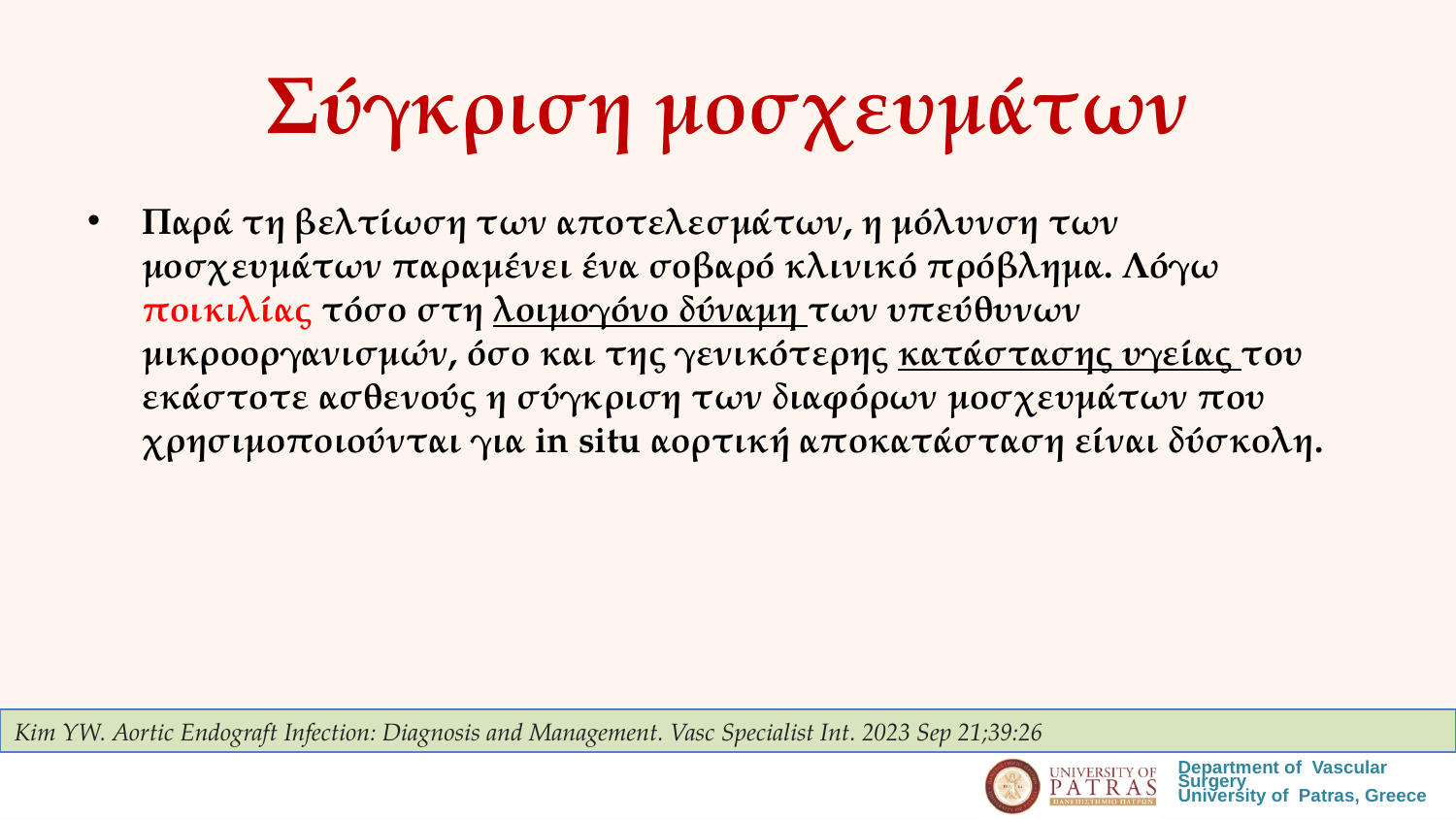

# Σύγκριση μοσχευμάτων
Παρά τη βελτίωση των αποτελεσμάτων, η μόλυνση των μοσχευμάτων παραμένει ένα σοβαρό κλινικό πρόβλημα. Λόγω ποικιλίας τόσο στη λοιμογόνο δύναμη των υπεύθυνων μικροοργανισμών, όσο και της γενικότερης κατάστασης υγείας του εκάστοτε ασθενούς η σύγκριση των διαφόρων μοσχευμάτων που χρησιμοποιούνται για in situ αορτική αποκατάσταση είναι δύσκολη.
Kim YW. Aortic Endograft Infection: Diagnosis and Management. Vasc Specialist Int. 2023 Sep 21;39:26